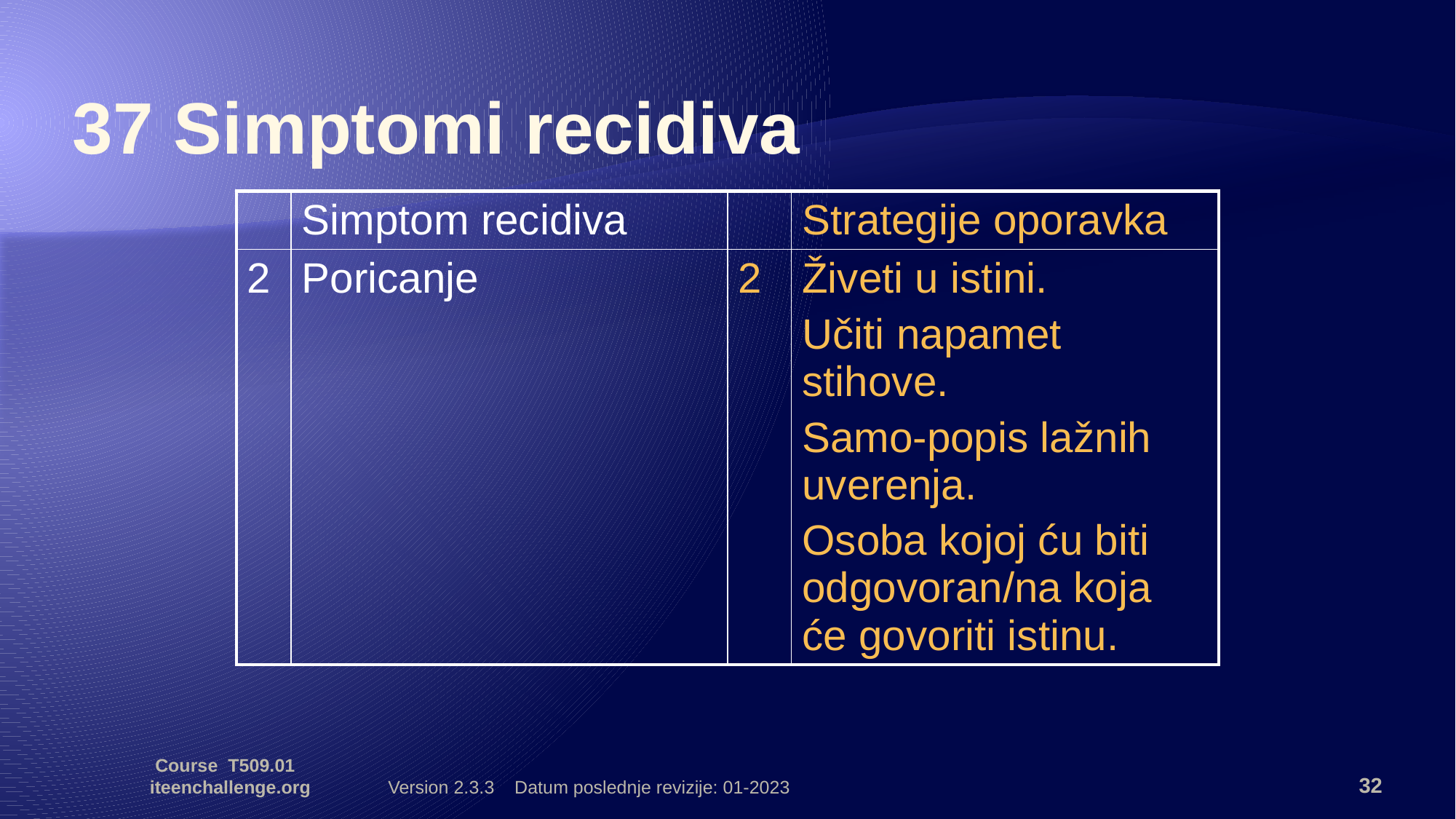

# 37 Simptomi recidiva
|  | Simptom recidiva |  | Strategije oporavka |
| --- | --- | --- | --- |
| 2 | Poricanje | 2 | Živeti u istini. Učiti napamet stihove. Samo-popis lažnih uverenja. Osoba kojoj ću biti odgovoran/na koja će govoriti istinu. |
Course  T509.01   iteenchallenge.org
Version 2.3.3    Datum poslednje revizije: 01-2023
32